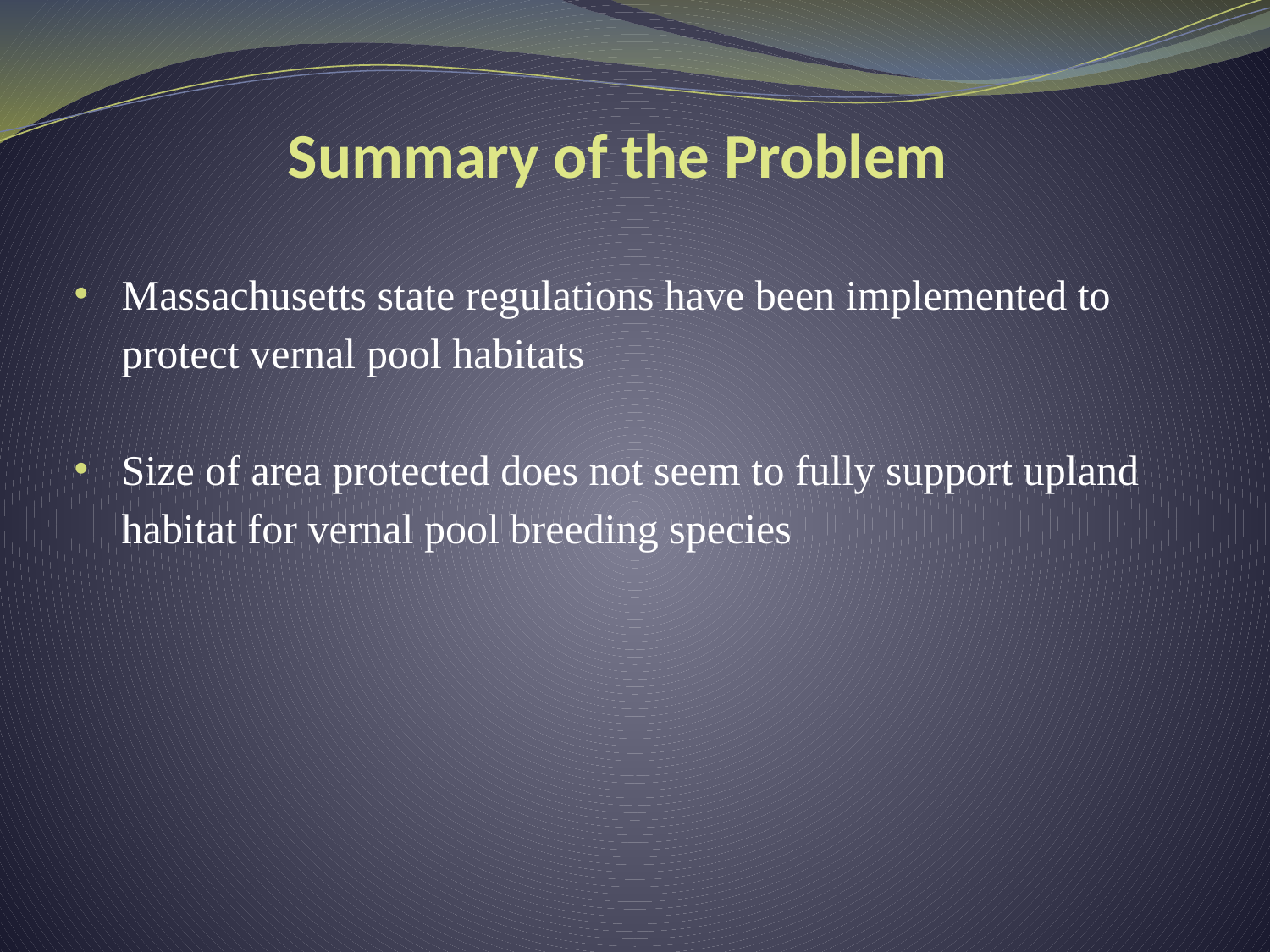

# Summary of the Problem
Massachusetts state regulations have been implemented to protect vernal pool habitats

Size of area protected does not seem to fully support upland habitat for vernal pool breeding species